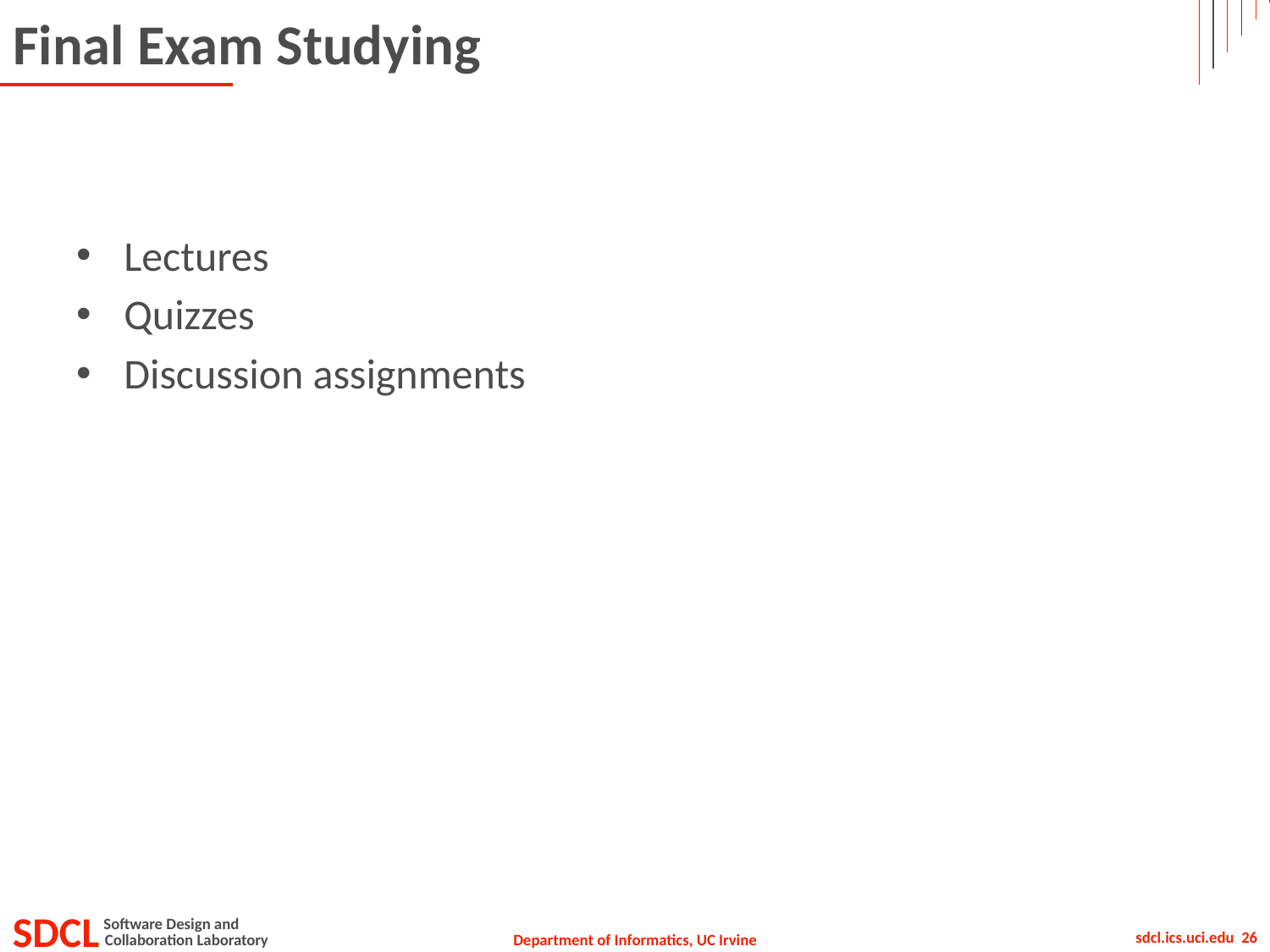

# Final Exam Studying
Lectures
Quizzes
Discussion assignments